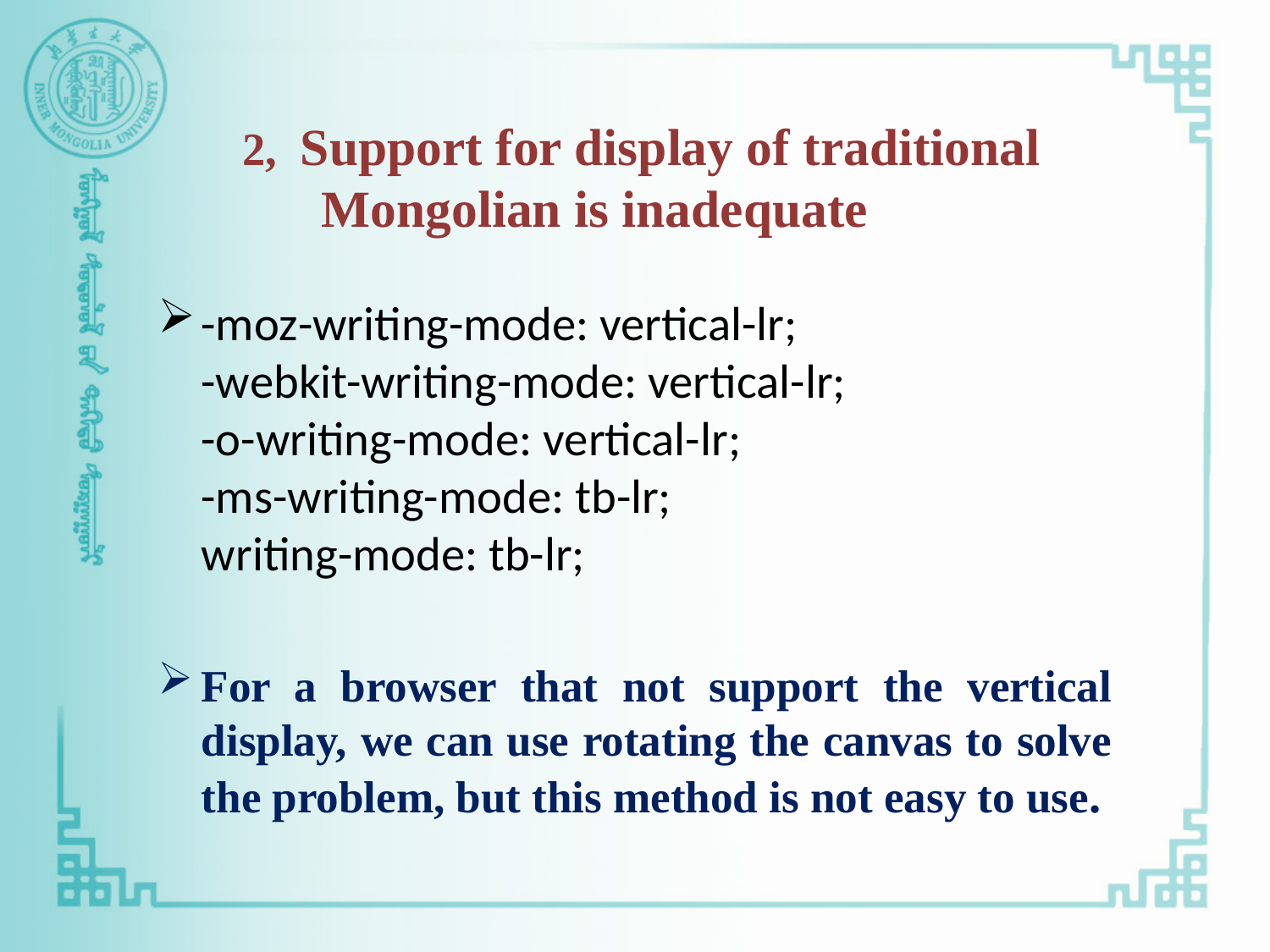

# 2,  Support for display of traditional Mongolian is inadequate
-moz-writing-mode: vertical-lr;
-webkit-writing-mode: vertical-lr;
-o-writing-mode: vertical-lr;
-ms-writing-mode: tb-lr;
writing-mode: tb-lr;

For a browser that not support the vertical display, we can use rotating the canvas to solve the problem, but this method is not easy to use.